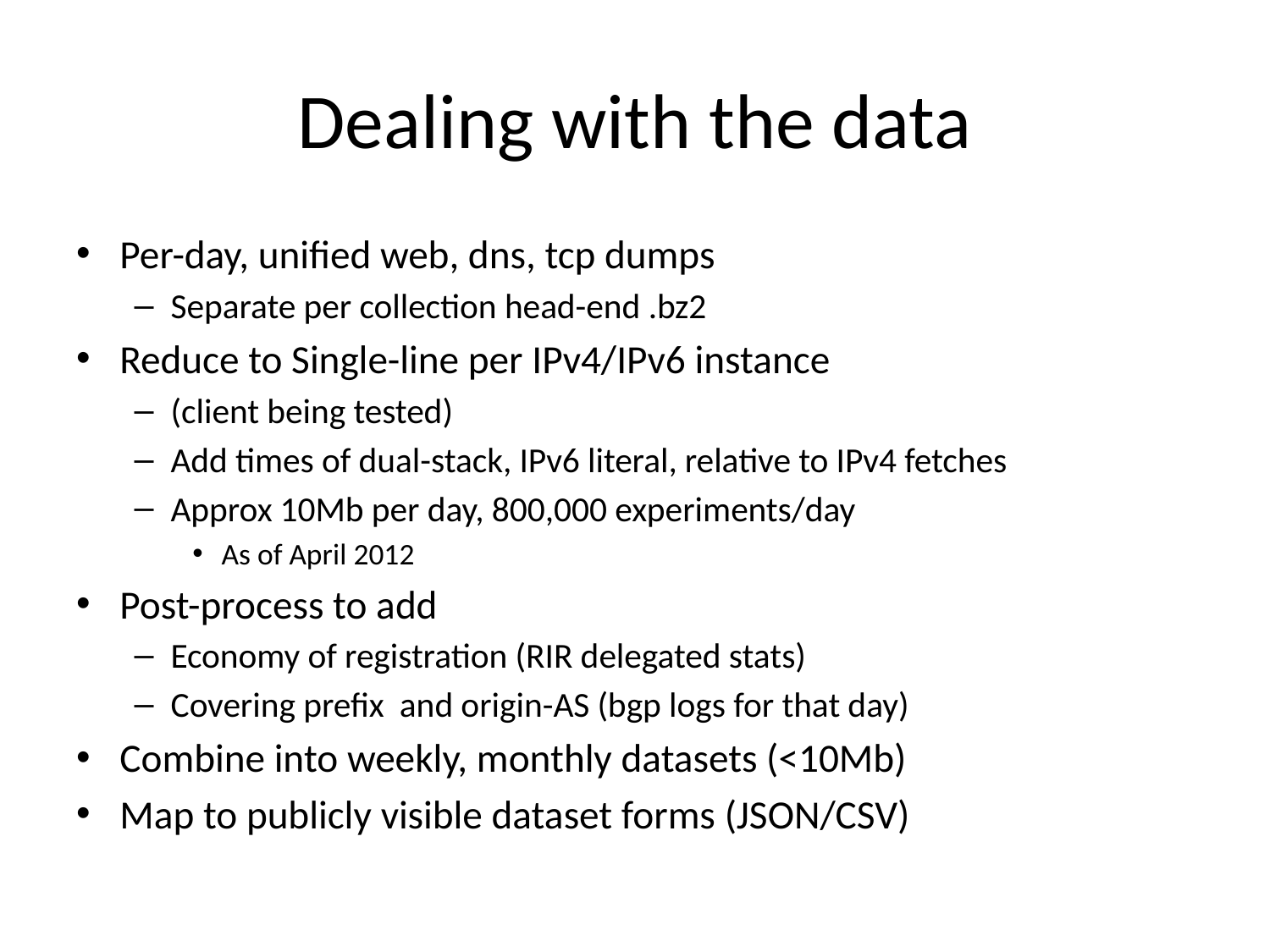

# Dealing with the data
Per-day, unified web, dns, tcp dumps
Separate per collection head-end .bz2
Reduce to Single-line per IPv4/IPv6 instance
(client being tested)
Add times of dual-stack, IPv6 literal, relative to IPv4 fetches
Approx 10Mb per day, 800,000 experiments/day
As of April 2012
Post-process to add
Economy of registration (RIR delegated stats)
Covering prefix  and origin-AS (bgp logs for that day)
Combine into weekly, monthly datasets (<10Mb)
Map to publicly visible dataset forms (JSON/CSV)